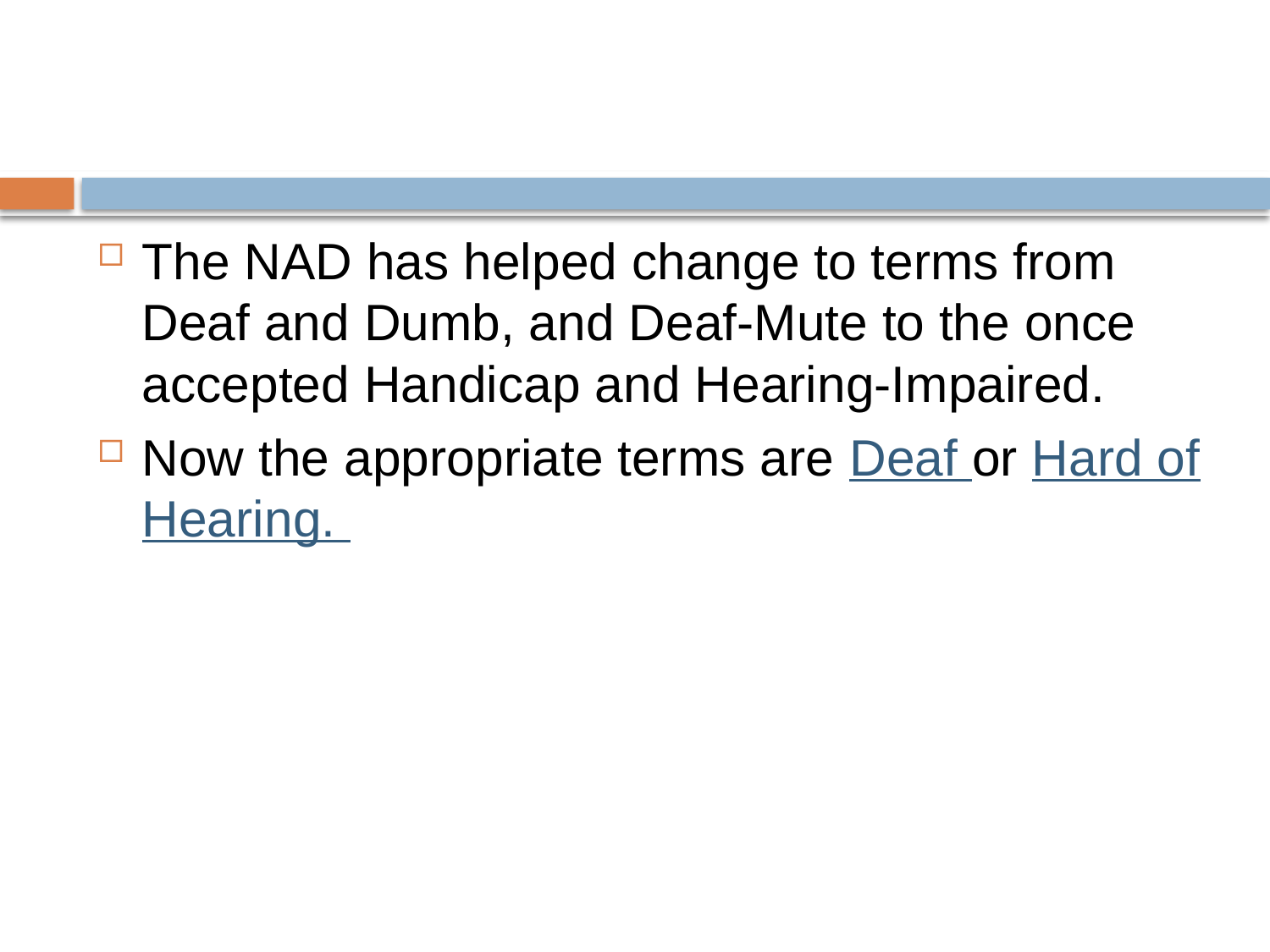

#
The NAD has helped change to terms from Deaf and Dumb, and Deaf-Mute to the once accepted Handicap and Hearing-Impaired.
Now the appropriate terms are Deaf or Hard of Hearing.